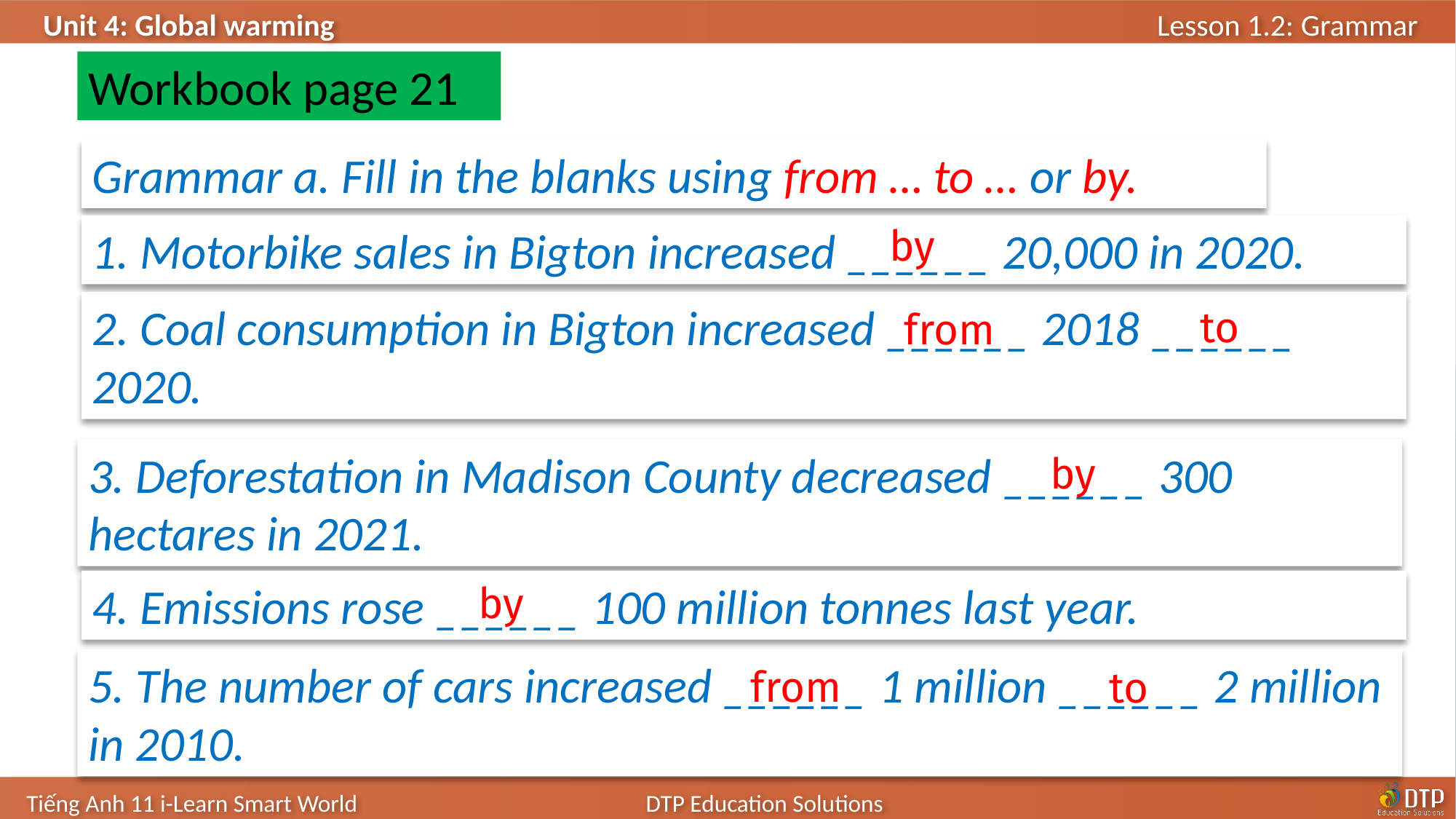

Workbook page 21
Grammar a. Fill in the blanks using from … to … or by.
by
1. Motorbike sales in Bigton increased ______ 20,000 in 2020.
2. Coal consumption in Bigton increased ______ 2018 ______ 2020.
to
from
3. Deforestation in Madison County decreased ______ 300 hectares in 2021.
by
4. Emissions rose ______ 100 million tonnes last year.
by
5. The number of cars increased ______ 1 million ______ 2 million in 2010.
from
to